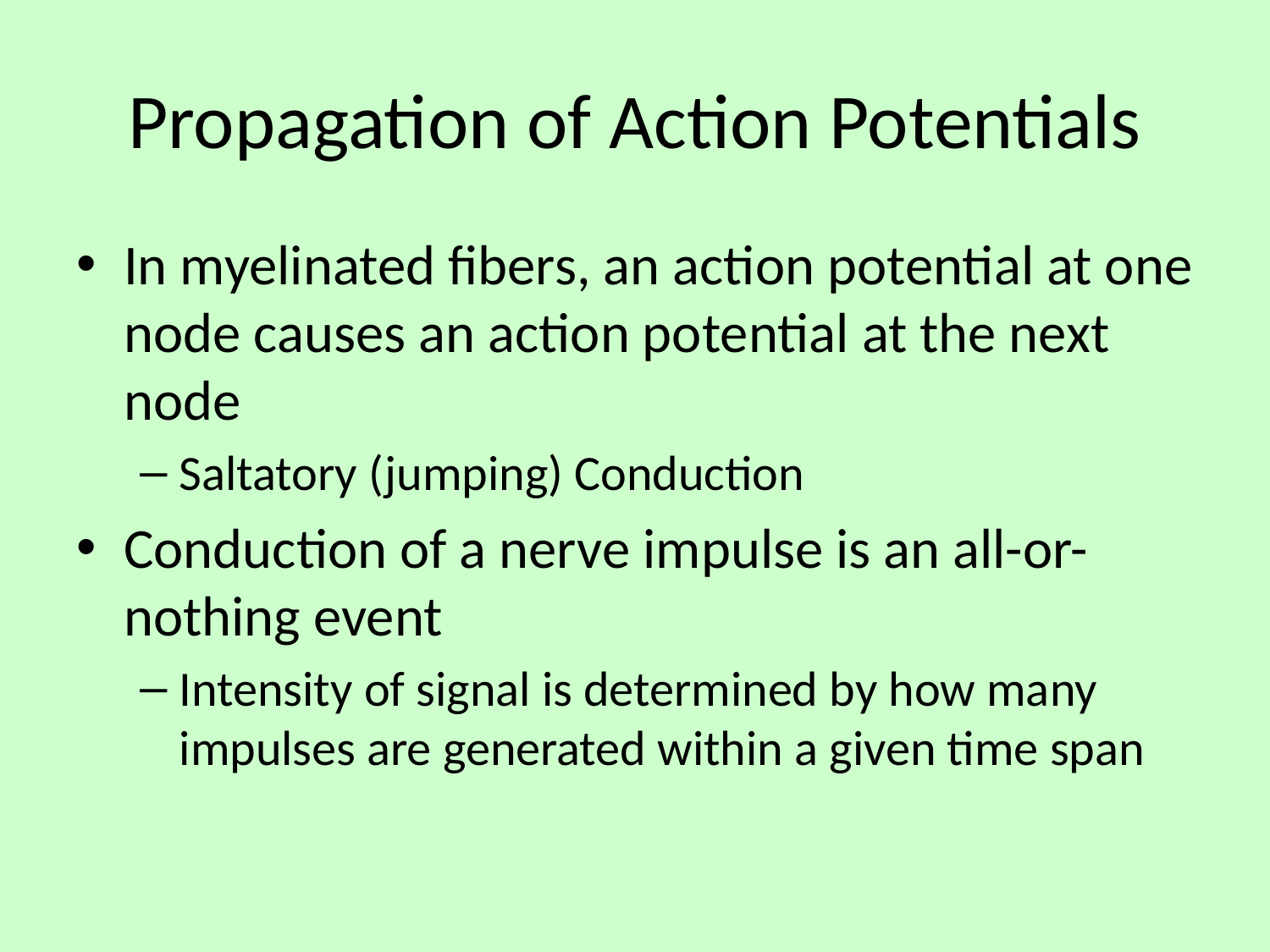

# Propagation of Action Potentials
In myelinated fibers, an action potential at one node causes an action potential at the next node
Saltatory (jumping) Conduction
Conduction of a nerve impulse is an all-or-nothing event
Intensity of signal is determined by how many impulses are generated within a given time span